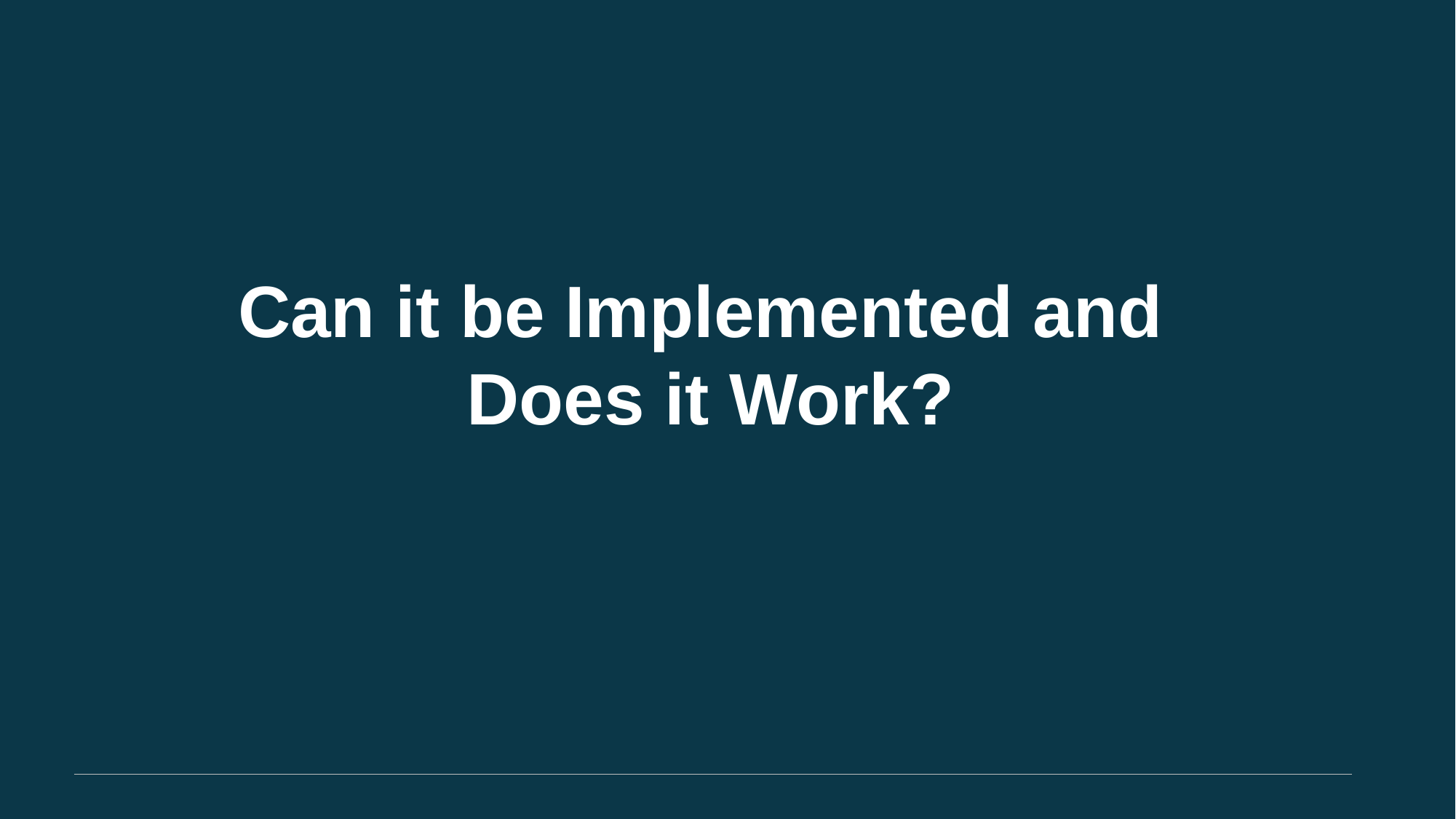

Can it be Implemented and
Does it Work?